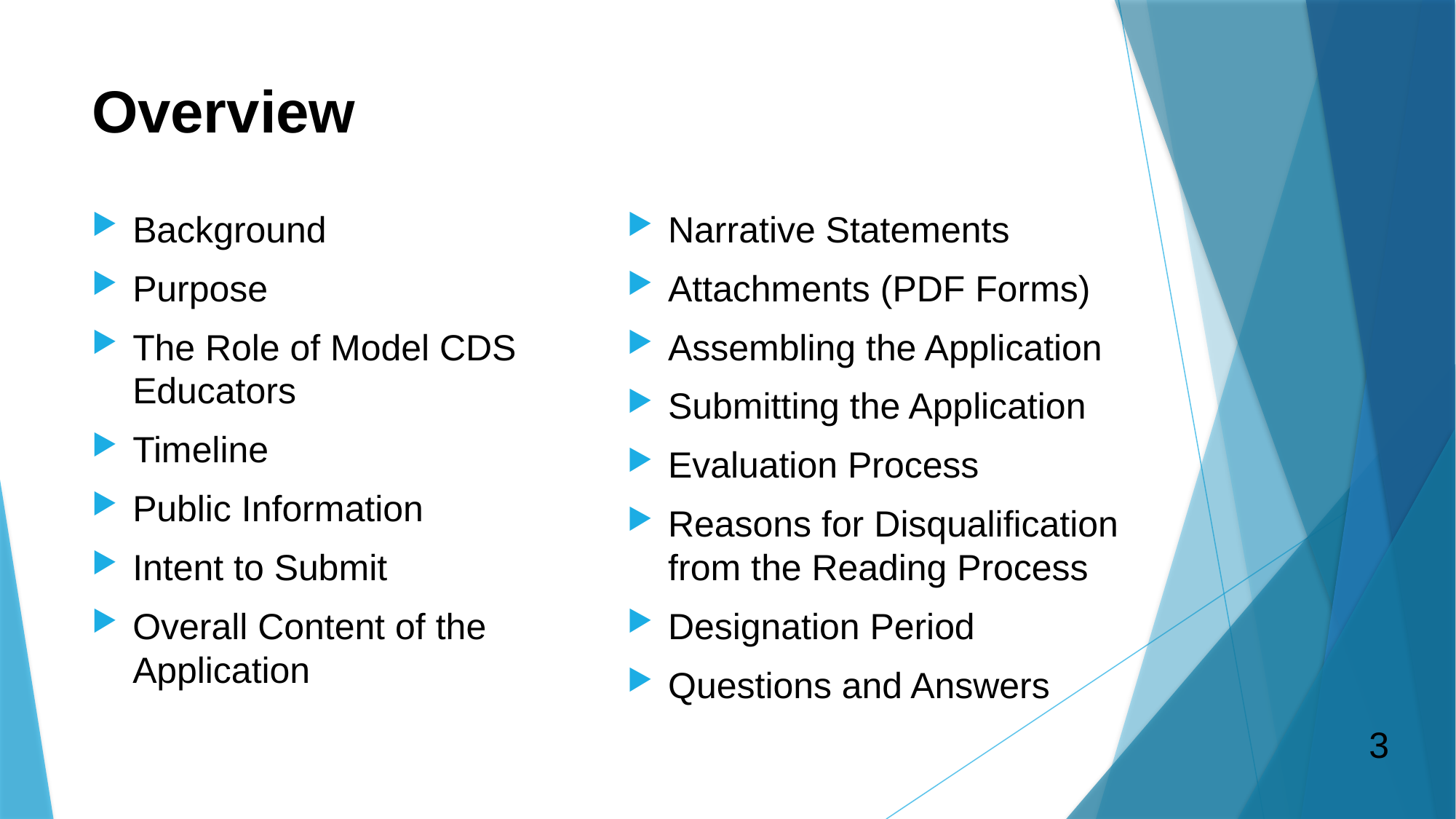

# Overview
Background
Purpose
The Role of Model CDS Educators
Timeline
Public Information
Intent to Submit
Overall Content of the
Application
Narrative Statements
Attachments (PDF Forms)
Assembling the Application
Submitting the Application
Evaluation Process
Reasons for Disqualification from the Reading Process
Designation Period
Questions and Answers
3